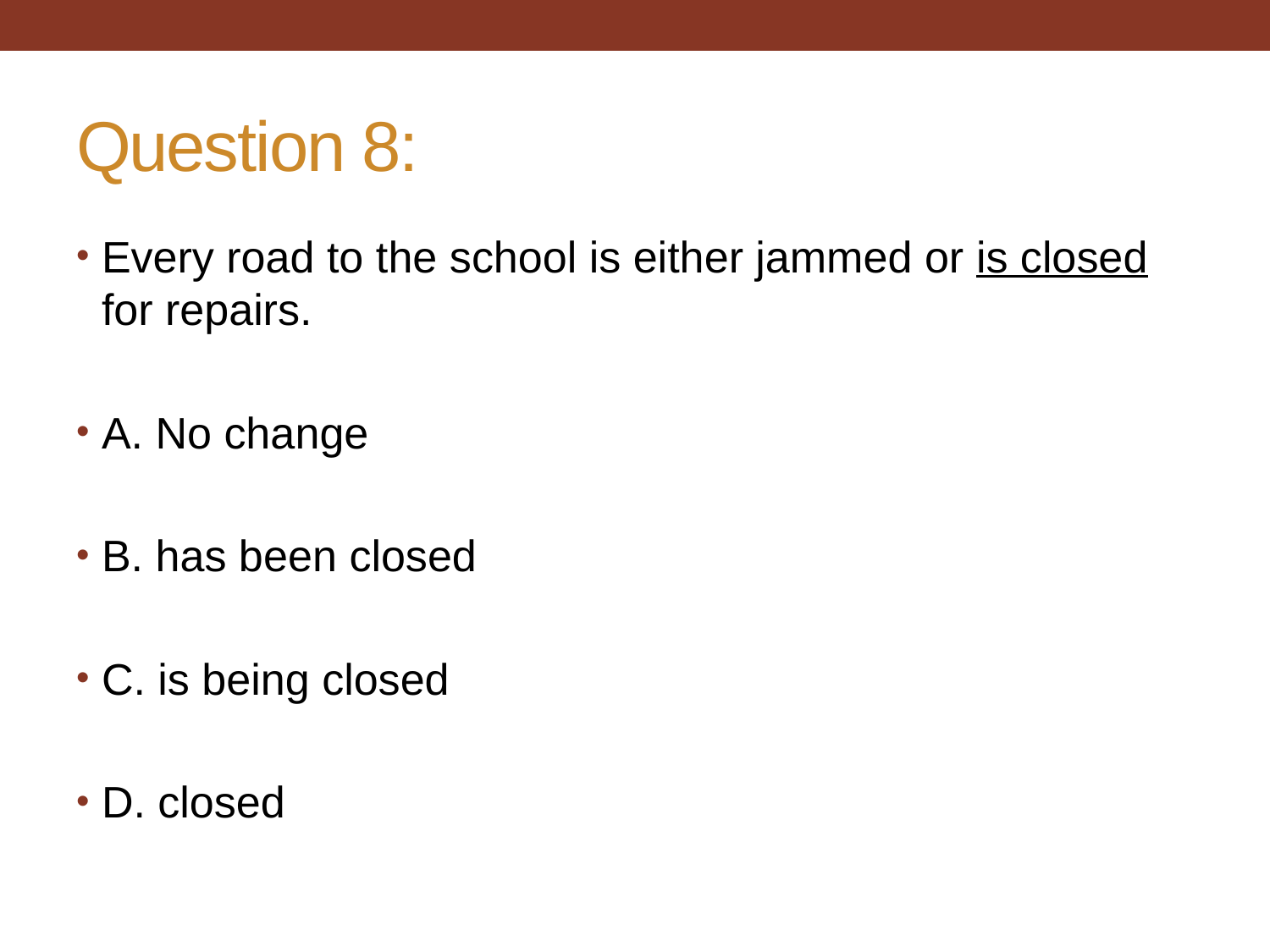

# Question 8:
Every road to the school is either jammed or is closed for repairs.

A. No change

B. has been closed

C. is being closed

D. closed